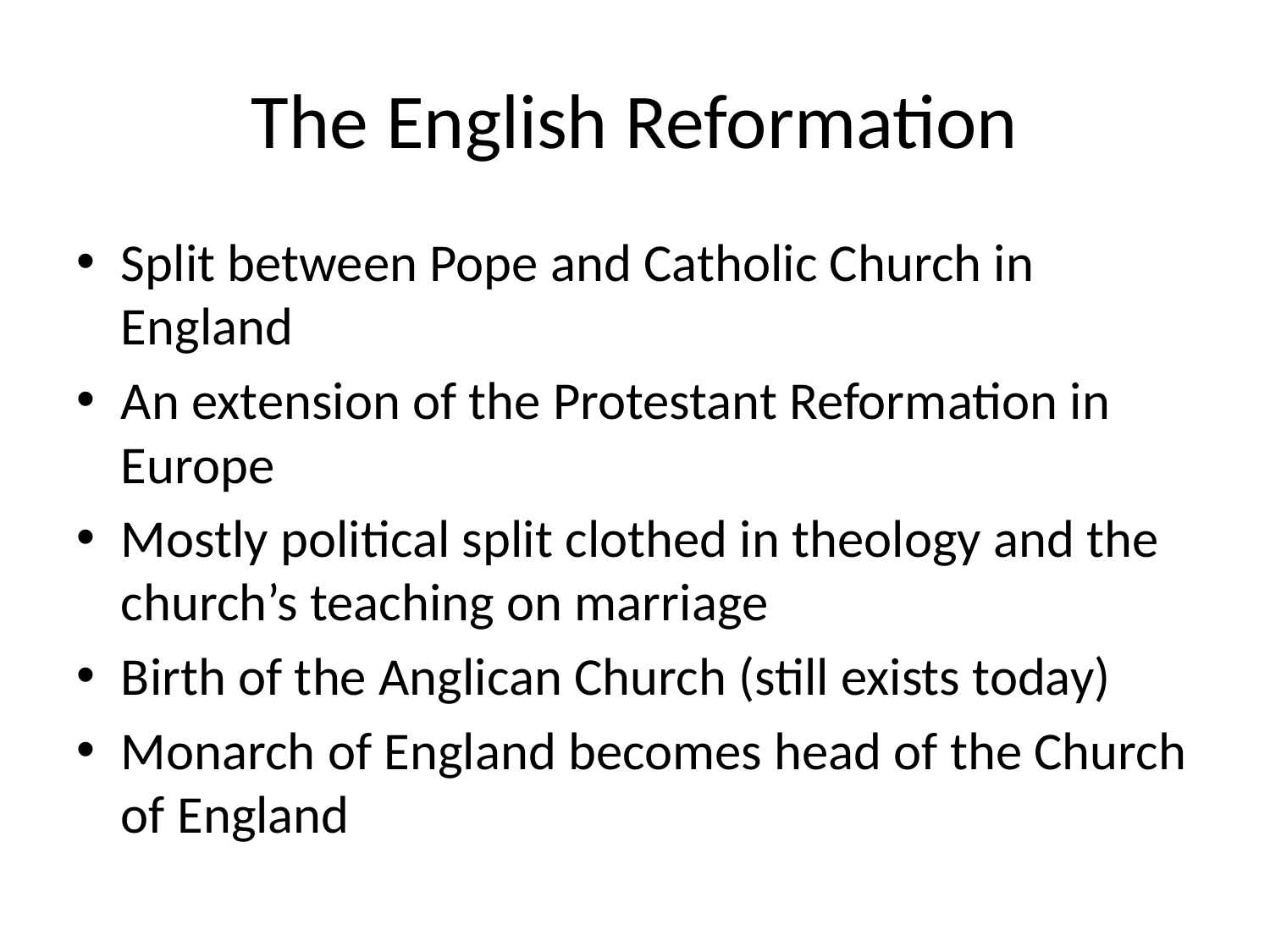

# The English Reformation
Split between Pope and Catholic Church in England
An extension of the Protestant Reformation in Europe
Mostly political split clothed in theology and the church’s teaching on marriage
Birth of the Anglican Church (still exists today)
Monarch of England becomes head of the Church of England